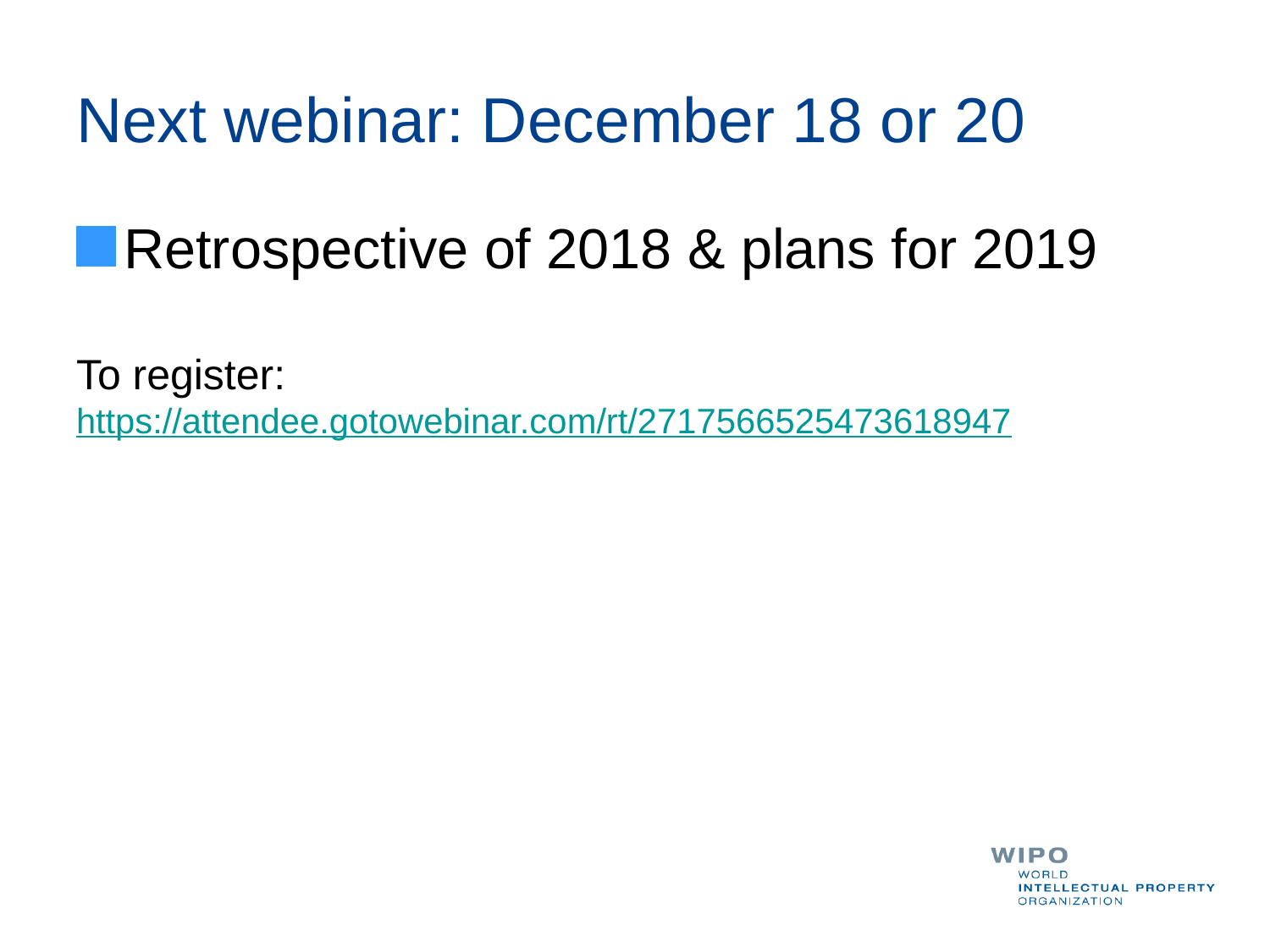

# Next webinar: December 18 or 20

Retrospective of 2018 & plans for 2019

To register: https://attendee.gotowebinar.com/rt/2717566525473618947